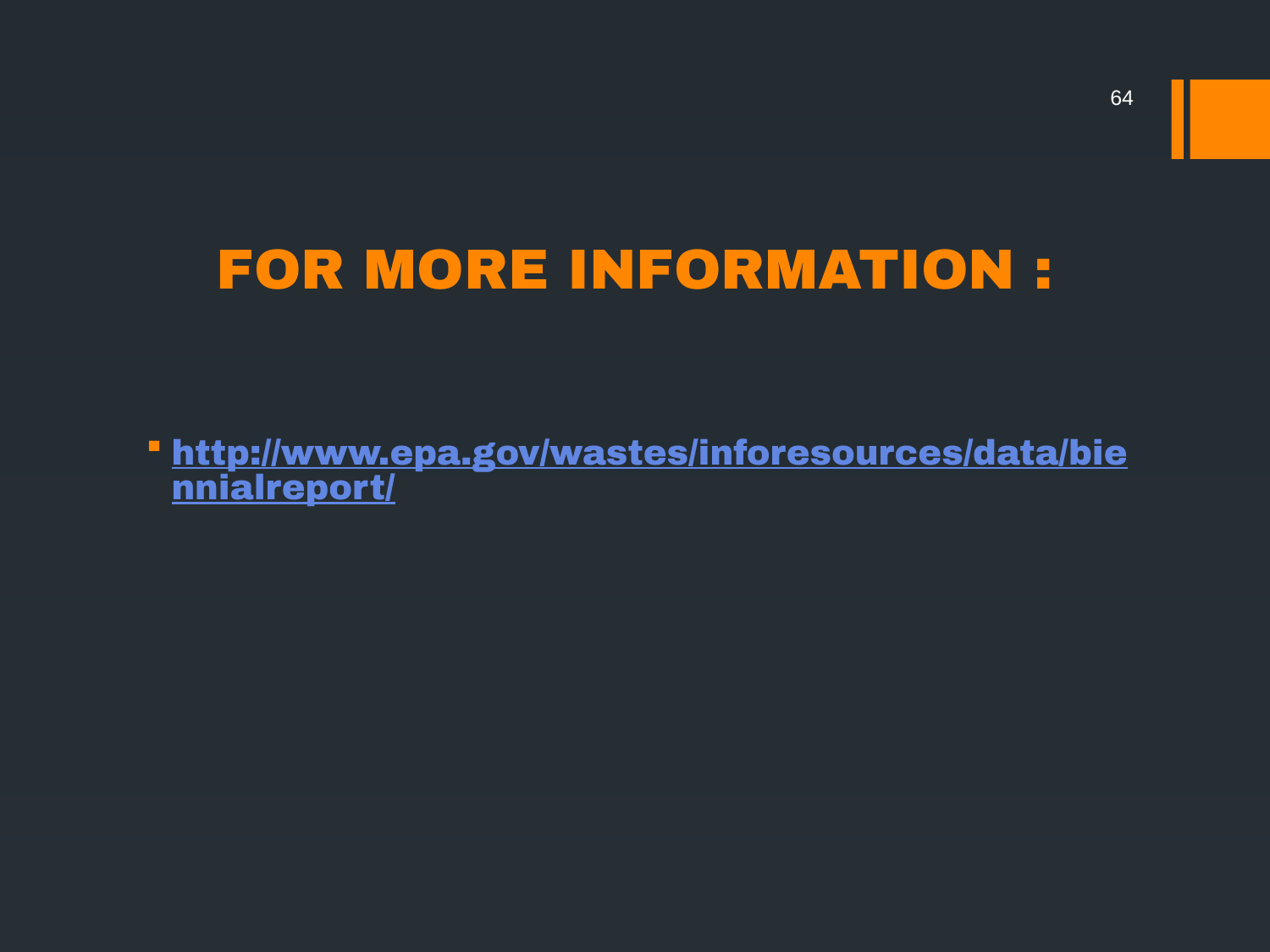

64
# FOR MORE INFORMATION :
http://www.epa.gov/wastes/inforesources/data/biennialreport/